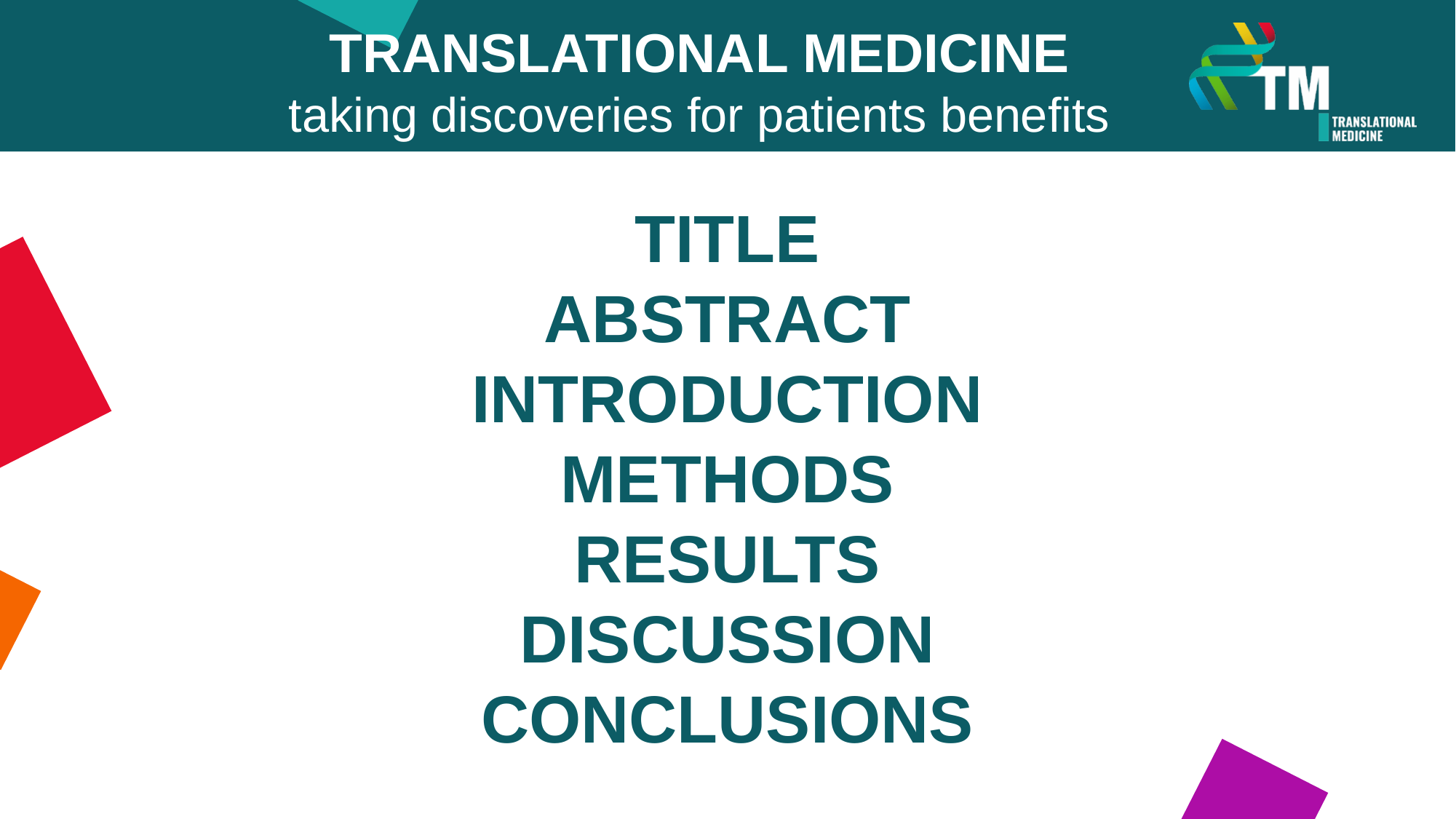

TRANSLATIONAL MEDICINE
taking discoveries for patients benefits
TITLE
ABSTRACT
INTRODUCTION
METHODS
RESULTS
DISCUSSION
CONCLUSIONS